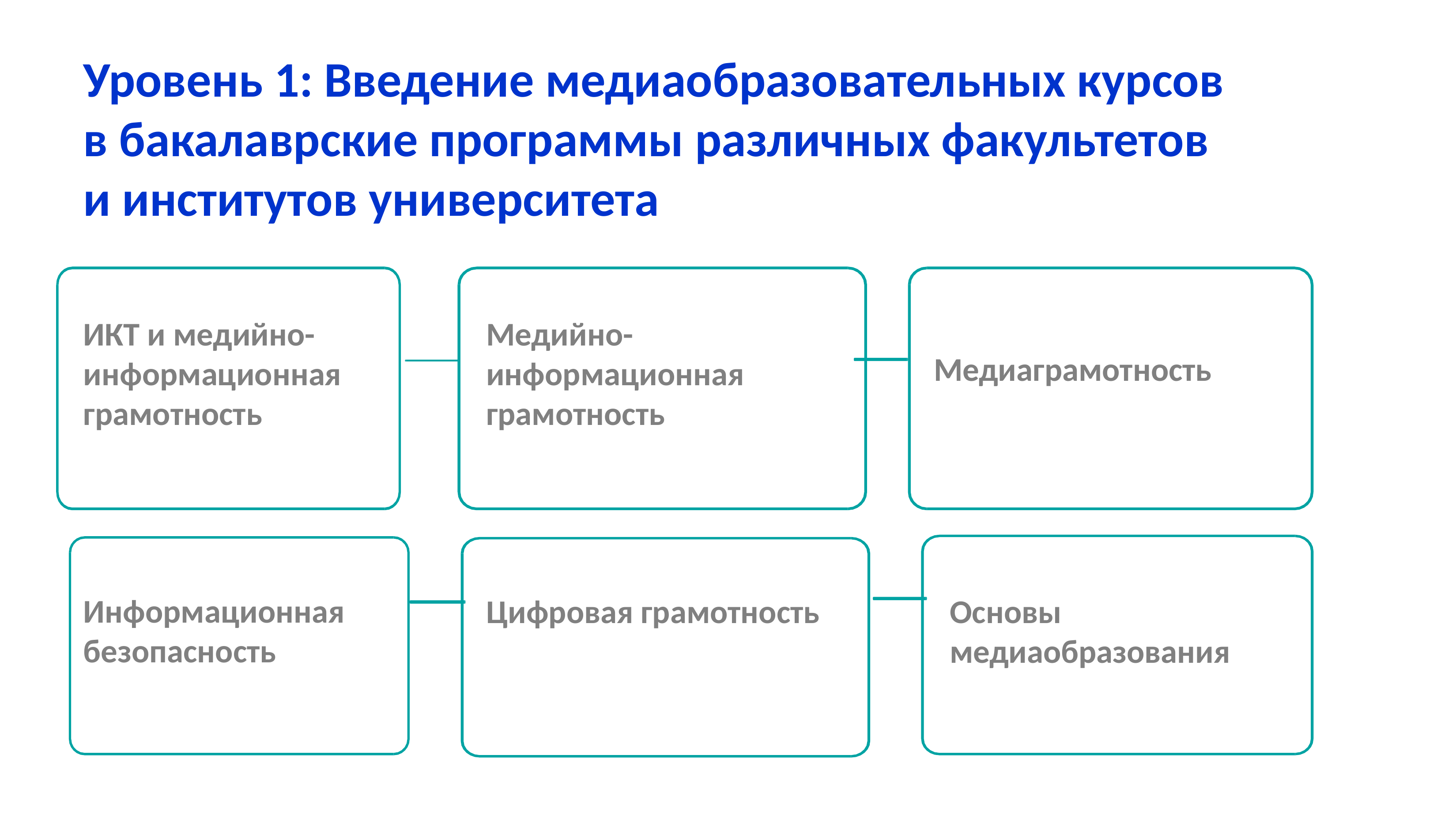

Уровень 1: Введение медиаобразовательных курсов
в бакалаврские программы различных факультетов
и институтов университета

ИКТ и медийно-
информационная
грамотность

Медийно-
информационная
грамотность

Медиаграмотность

Информационная безопасность

Основы медиаобразования

Цифровая грамотность